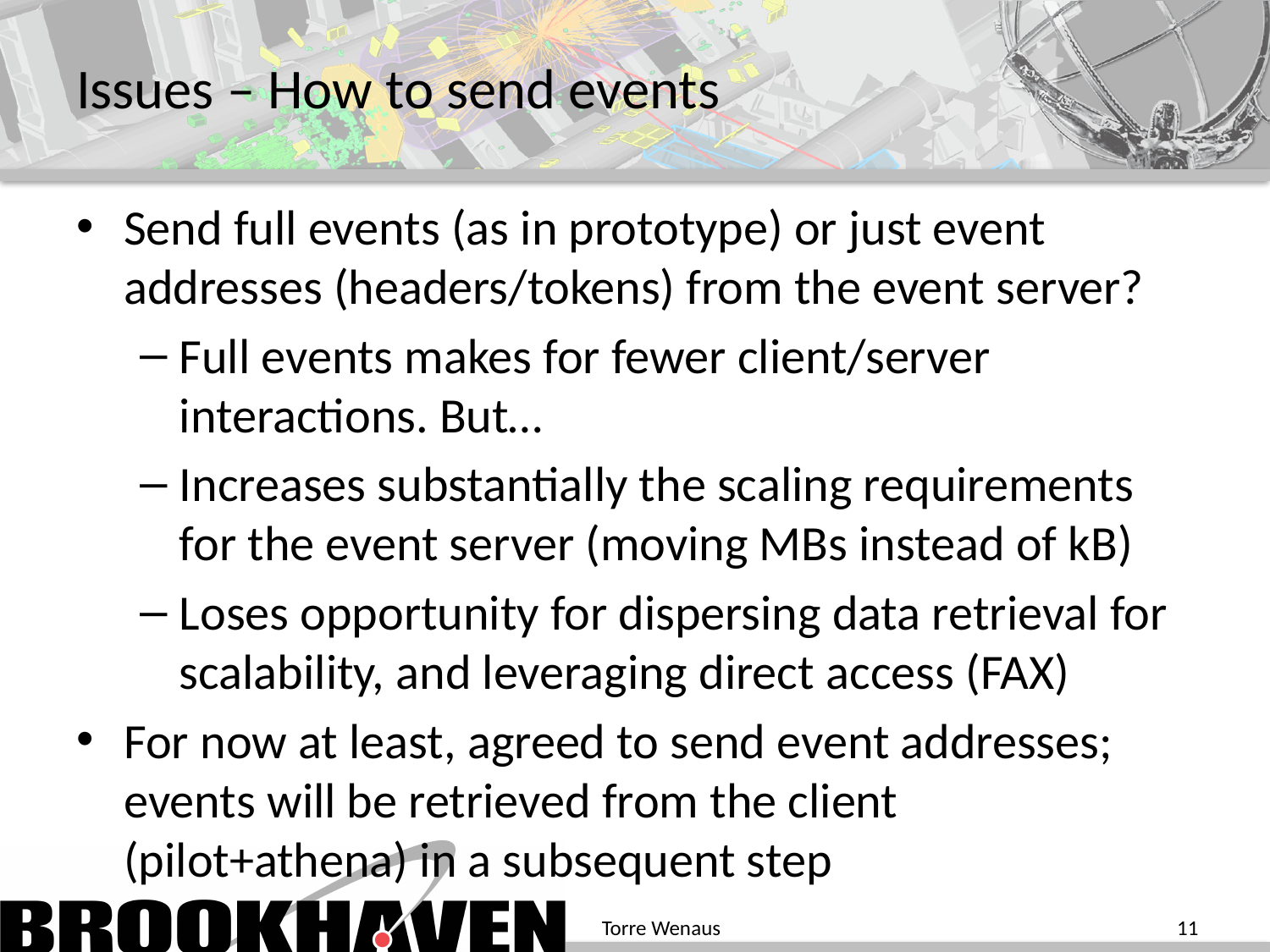

# Issues – How to send events
Send full events (as in prototype) or just event addresses (headers/tokens) from the event server?
Full events makes for fewer client/server interactions. But…
Increases substantially the scaling requirements for the event server (moving MBs instead of kB)
Loses opportunity for dispersing data retrieval for scalability, and leveraging direct access (FAX)
For now at least, agreed to send event addresses; events will be retrieved from the client (pilot+athena) in a subsequent step
Torre Wenaus
11